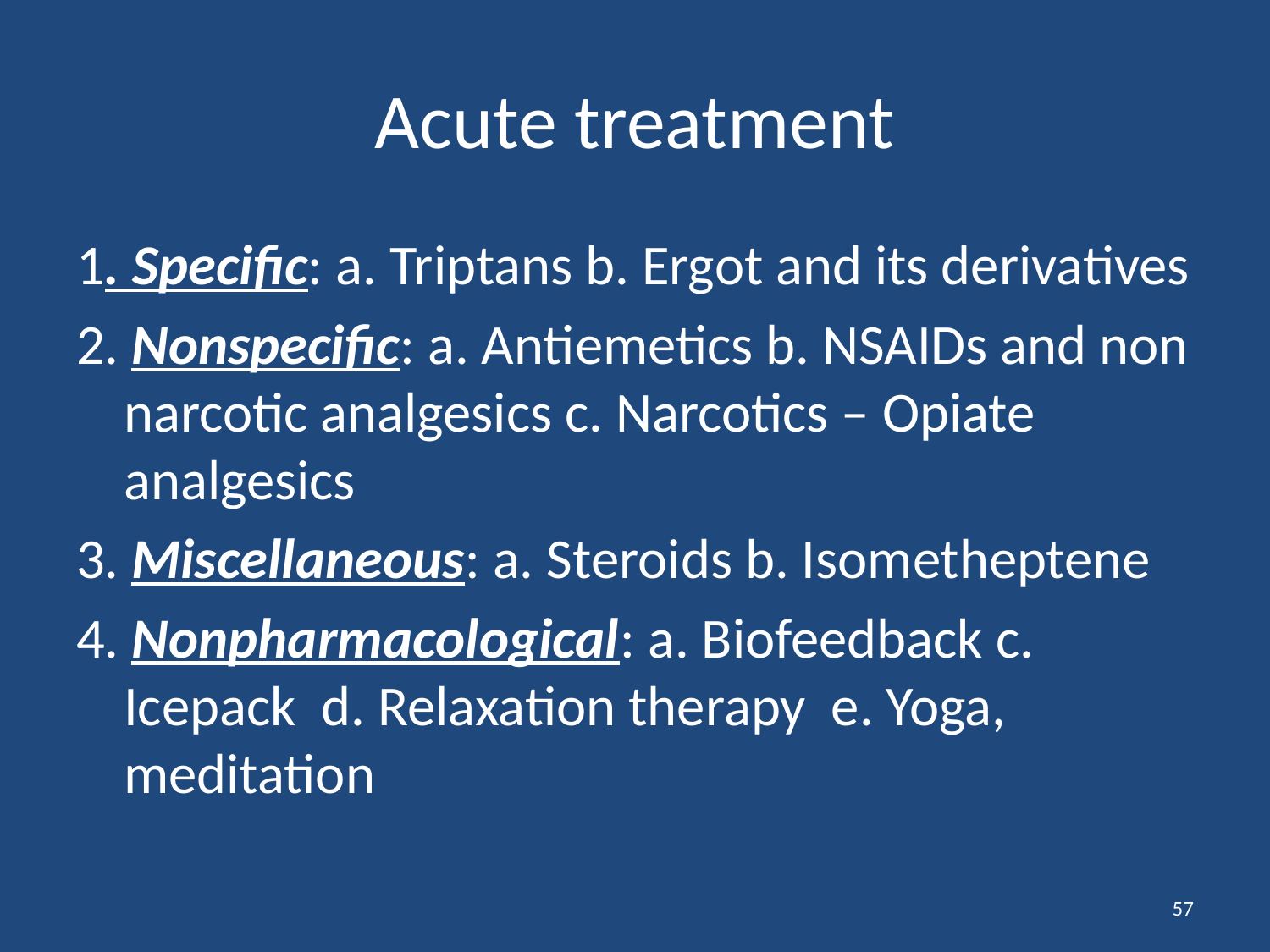

# Acute treatment
1. Specific: a. Triptans b. Ergot and its derivatives
2. Nonspecific: a. Antiemetics b. NSAIDs and non narcotic analgesics c. Narcotics – Opiate analgesics
3. Miscellaneous: a. Steroids b. Isometheptene
4. Nonpharmacological: a. Biofeedback c. Icepack  d. Relaxation therapy  e. Yoga, meditation
57